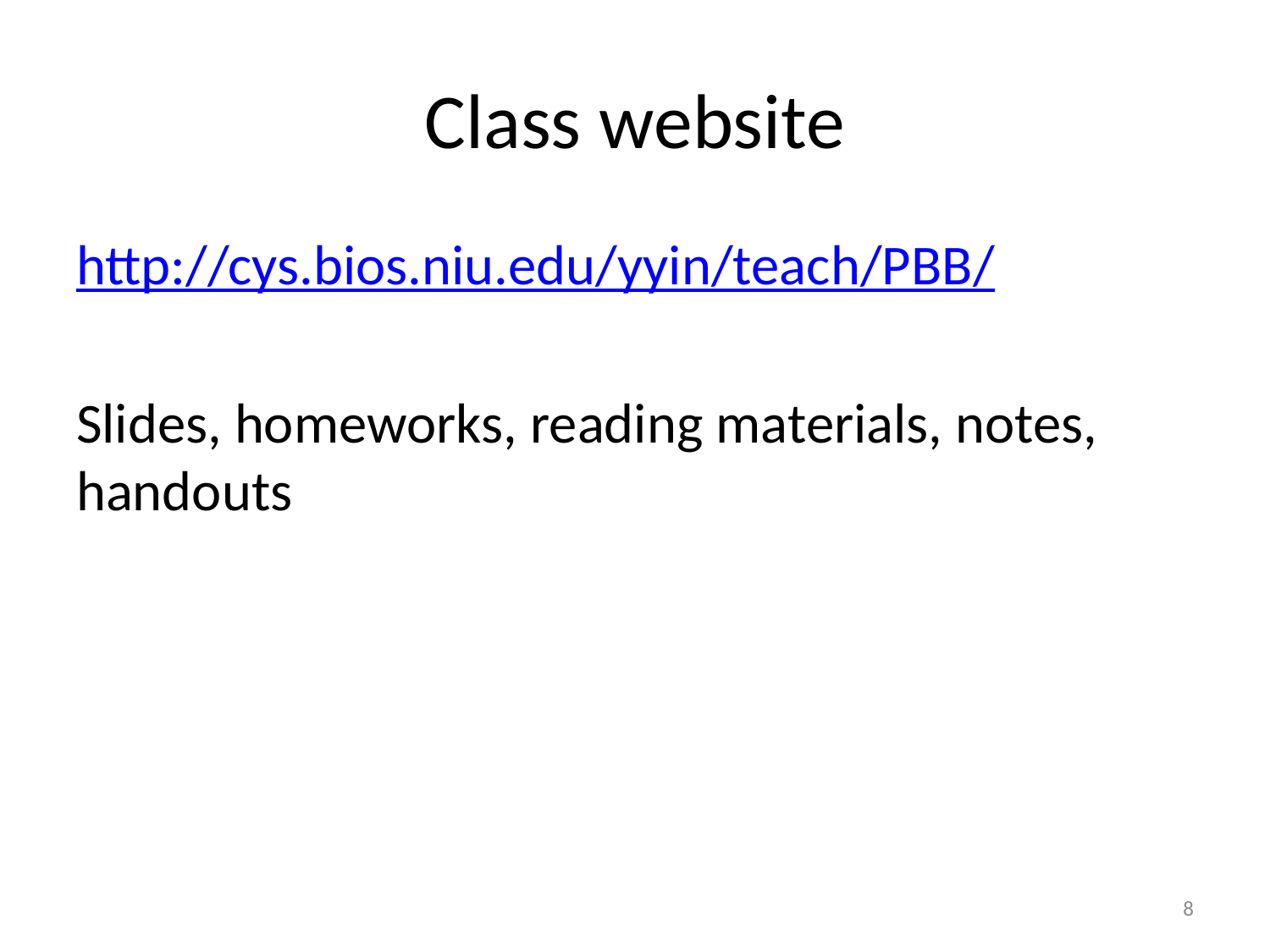

# Class website
http://cys.bios.niu.edu/yyin/teach/PBB/

Slides, homeworks, reading materials, notes, handouts
8